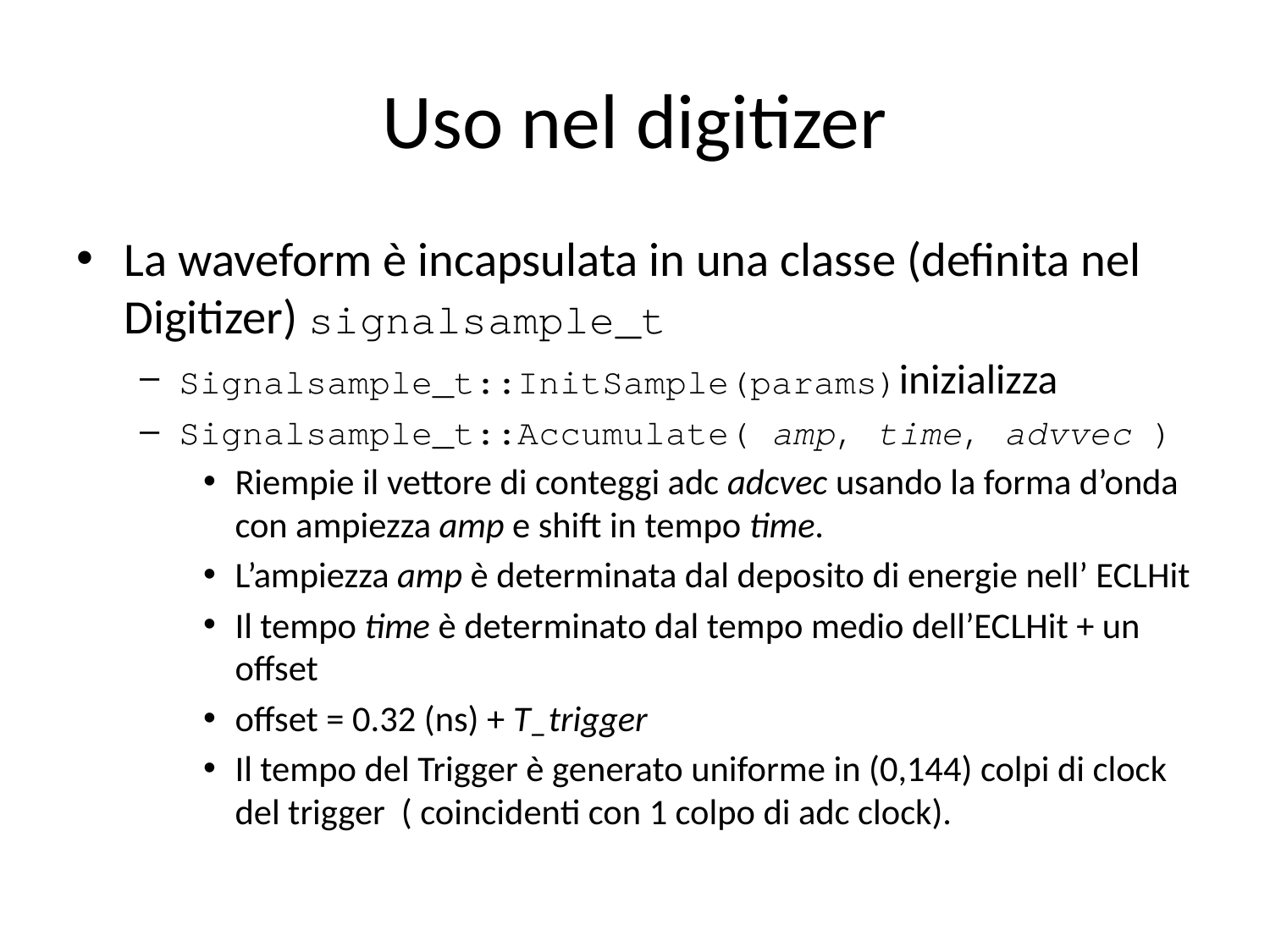

# Uso nel digitizer
La waveform è incapsulata in una classe (definita nel Digitizer) signalsample_t
Signalsample_t::InitSample(params)inizializza
Signalsample_t::Accumulate( amp, time, advvec )
Riempie il vettore di conteggi adc adcvec usando la forma d’onda con ampiezza amp e shift in tempo time.
L’ampiezza amp è determinata dal deposito di energie nell’ ECLHit
Il tempo time è determinato dal tempo medio dell’ECLHit + un offset
offset = 0.32 (ns) + T_trigger
Il tempo del Trigger è generato uniforme in (0,144) colpi di clock del trigger  ( coincidenti con 1 colpo di adc clock).